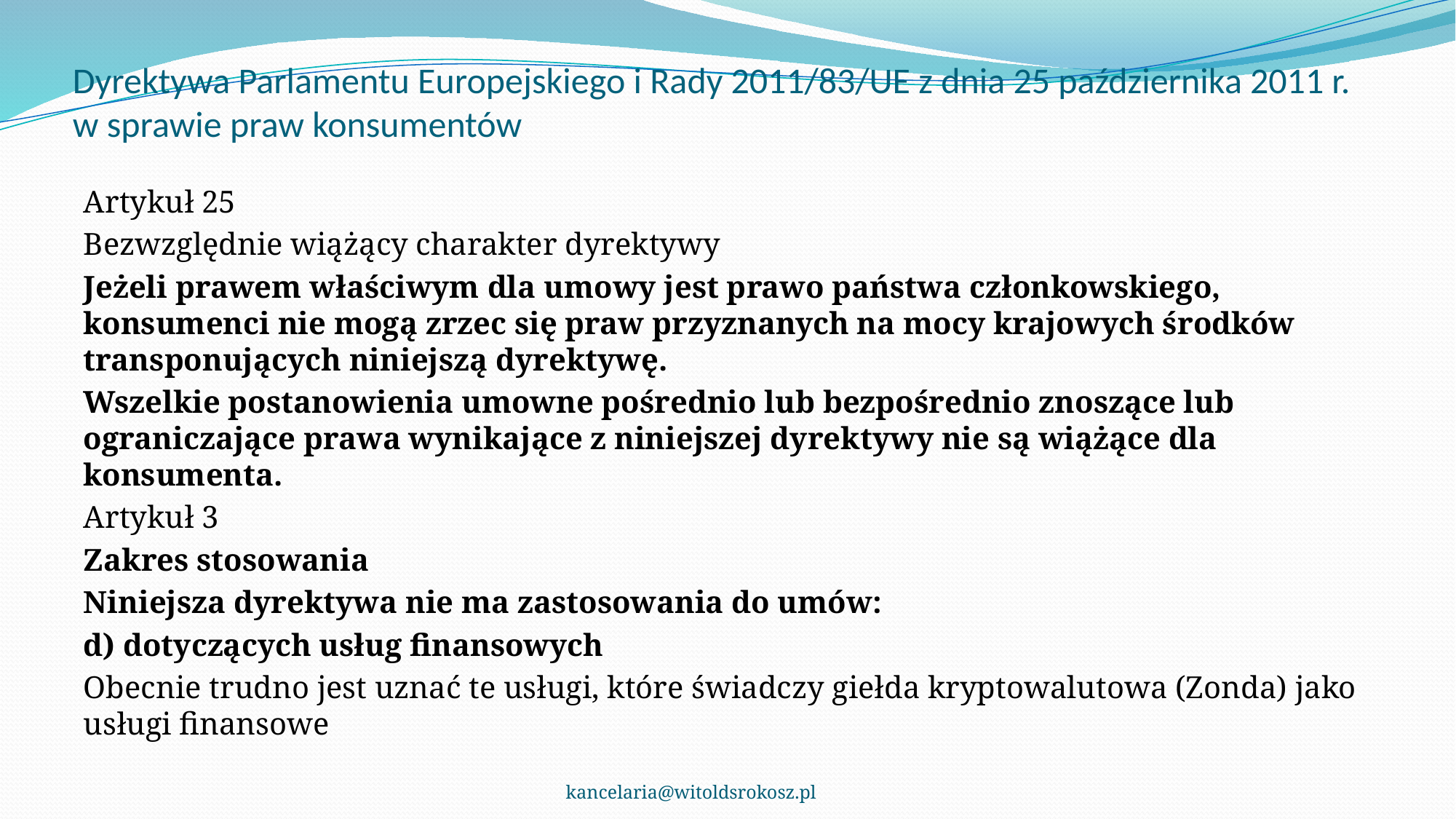

# Dyrektywa Parlamentu Europejskiego i Rady 2011/83/UE z dnia 25 października 2011 r. w sprawie praw konsumentów
Artykuł 25
Bezwzględnie wiążący charakter dyrektywy
Jeżeli prawem właściwym dla umowy jest prawo państwa członkowskiego, konsumenci nie mogą zrzec się praw przyznanych na mocy krajowych środków transponujących niniejszą dyrektywę.
Wszelkie postanowienia umowne pośrednio lub bezpośrednio znoszące lub ograniczające prawa wynikające z niniejszej dyrektywy nie są wiążące dla konsumenta.
Artykuł 3
Zakres stosowania
Niniejsza dyrektywa nie ma zastosowania do umów:
d) dotyczących usług finansowych
Obecnie trudno jest uznać te usługi, które świadczy giełda kryptowalutowa (Zonda) jako usługi finansowe

kancelaria@witoldsrokosz.pl